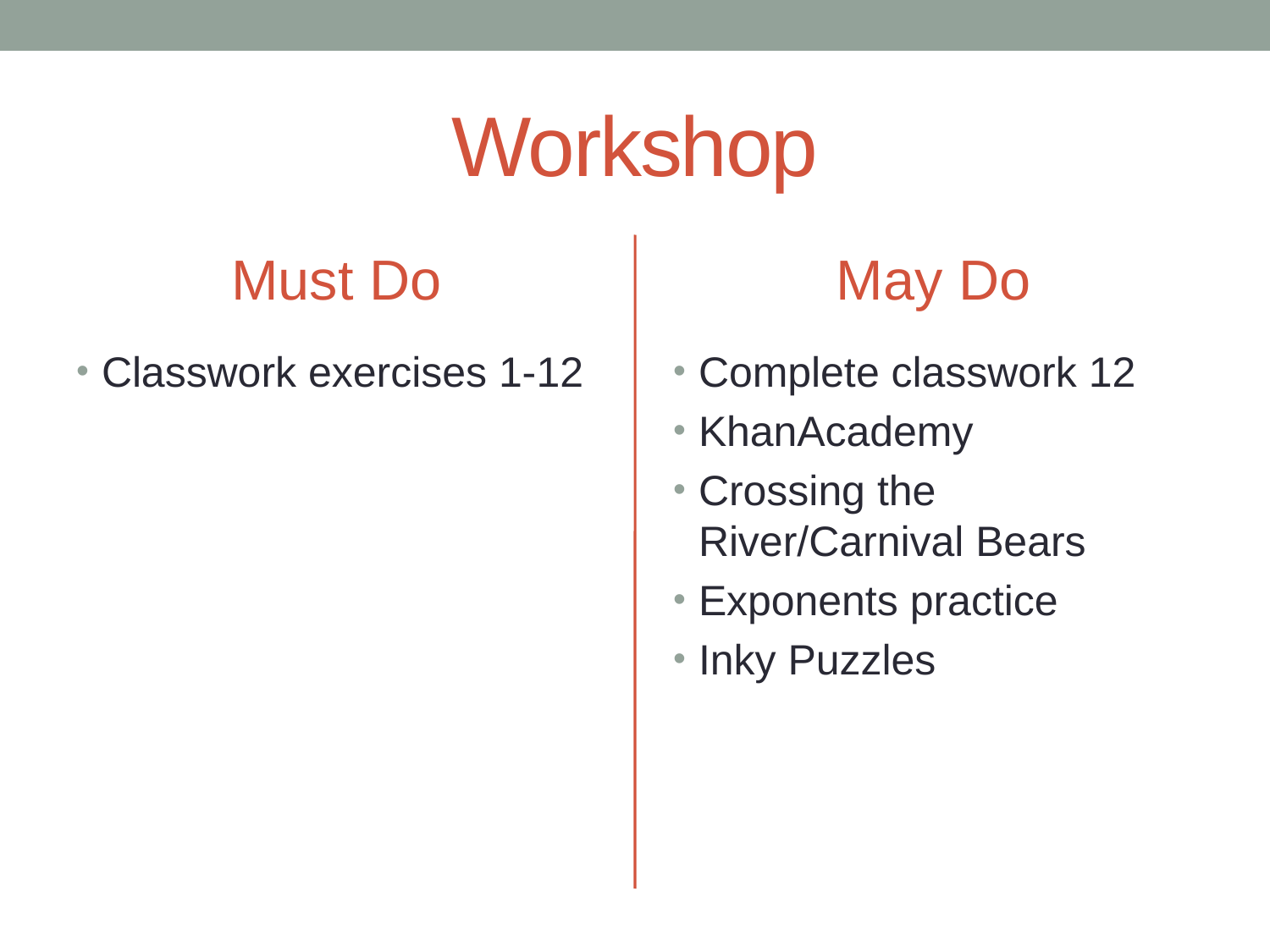

# Workshop
Must Do
May Do
Classwork exercises 1-12

Complete classwork 12
KhanAcademy
Crossing the River/Carnival Bears
Exponents practice
Inky Puzzles